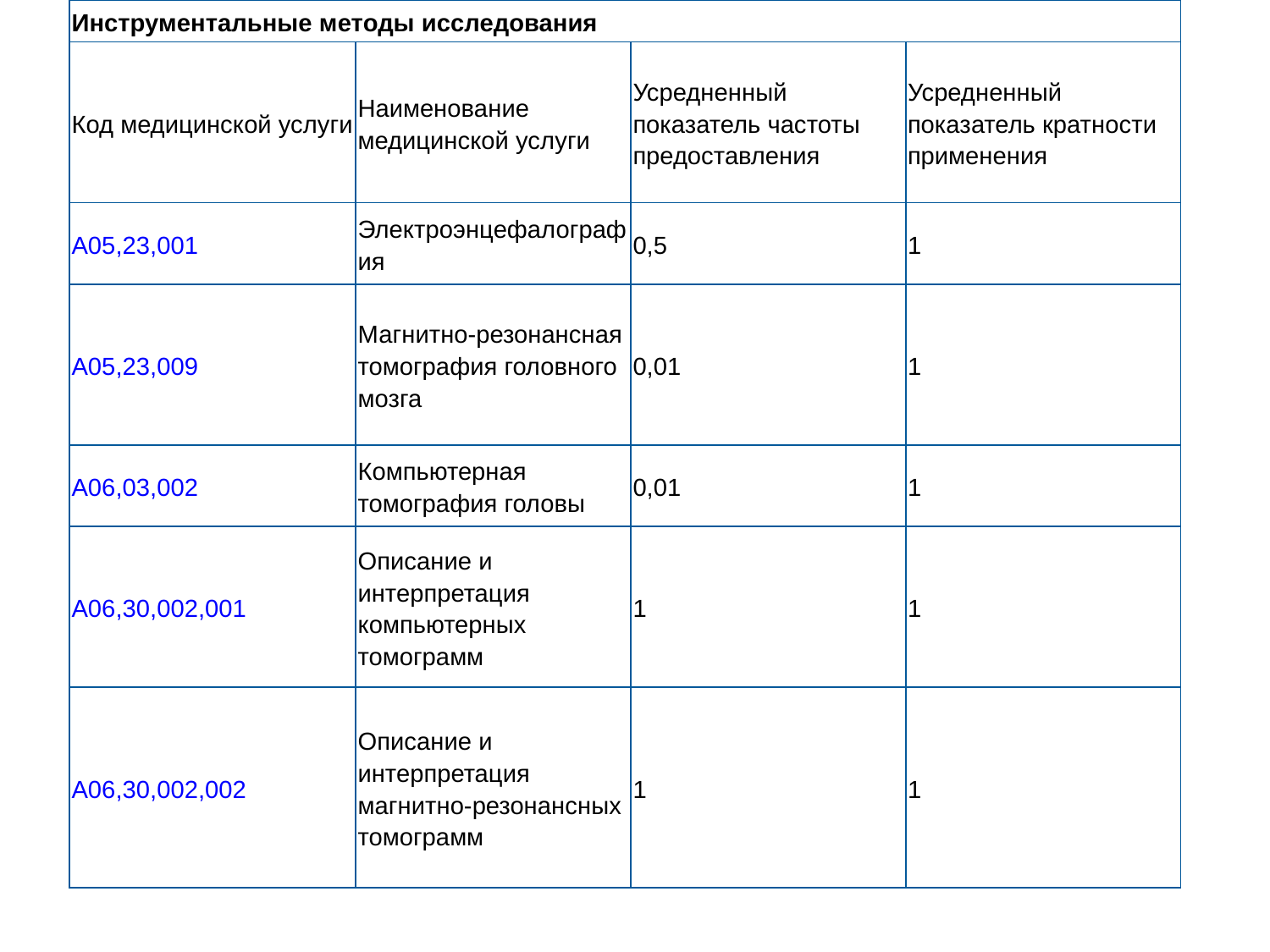

| Инструментальные методы исследования |  |  |  |
| --- | --- | --- | --- |
| Код медицинской услуги | Наименование медицинской услуги | Усредненный показатель частоты предоставления | Усредненный показатель кратности применения |
| A05,23,001 | Электроэнцефалография | 0,5 | 1 |
| A05,23,009 | Магнитно-резонансная томография головного мозга | 0,01 | 1 |
| A06,03,002 | Компьютерная томография головы | 0,01 | 1 |
| A06,30,002,001 | Описание и интерпретация компьютерных томограмм | 1 | 1 |
| A06,30,002,002 | Описание и интерпретация магнитно-резонансных томограмм | 1 | 1 |